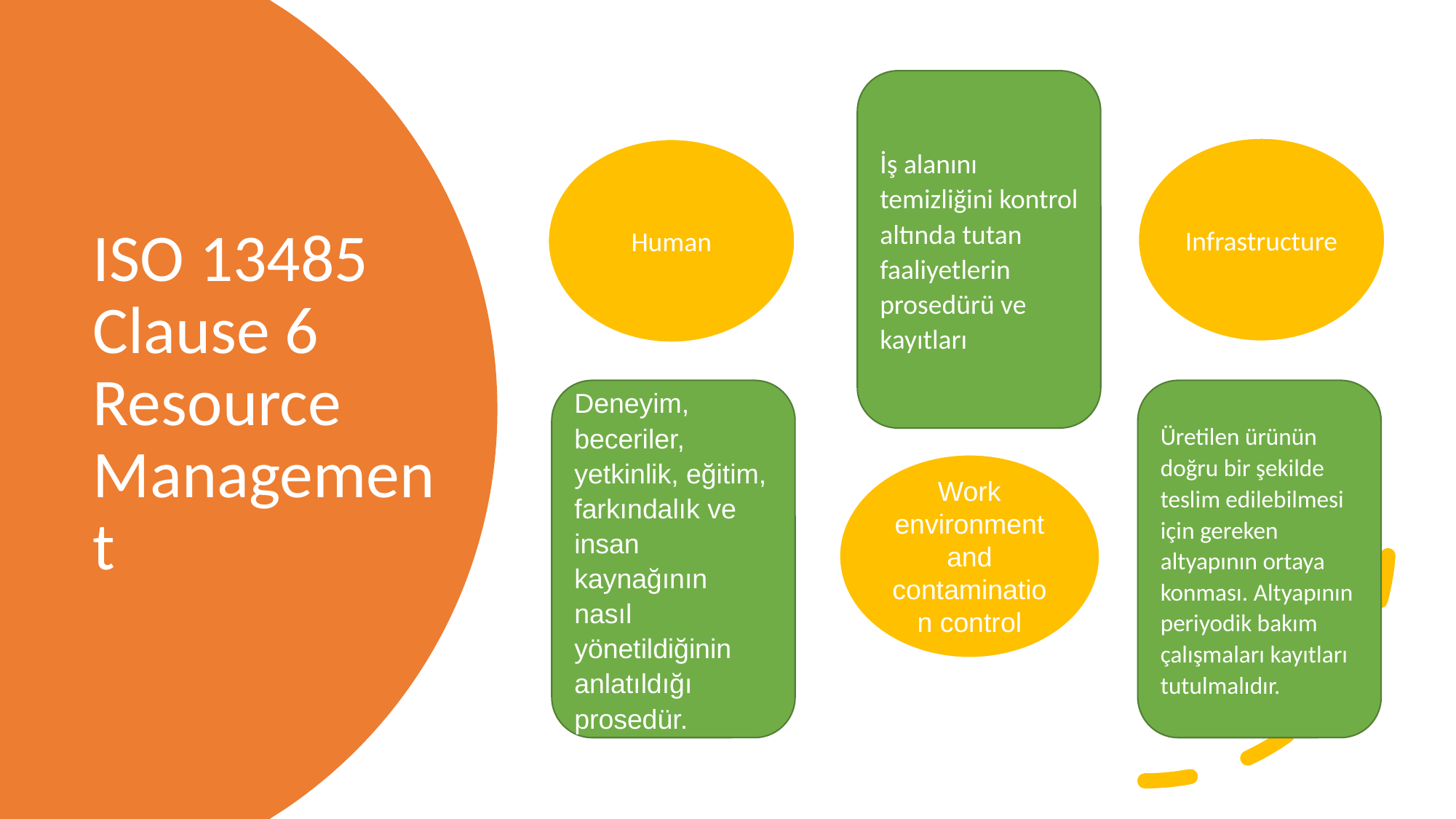

İş alanını temizliğini kontrol altında tutan faaliyetlerin prosedürü ve kayıtları
# ISO 13485 Clause 6 Resource Management
Infrastructure
Human

Deneyim, beceriler, yetkinlik, eğitim, farkındalık ve insan kaynağının nasıl yönetildiğinin anlatıldığı prosedür.
Üretilen ürünün doğru bir şekilde teslim edilebilmesi için gereken altyapının ortaya konması. Altyapının periyodik bakım çalışmaları kayıtları tutulmalıdır.
Work environment and contamination control